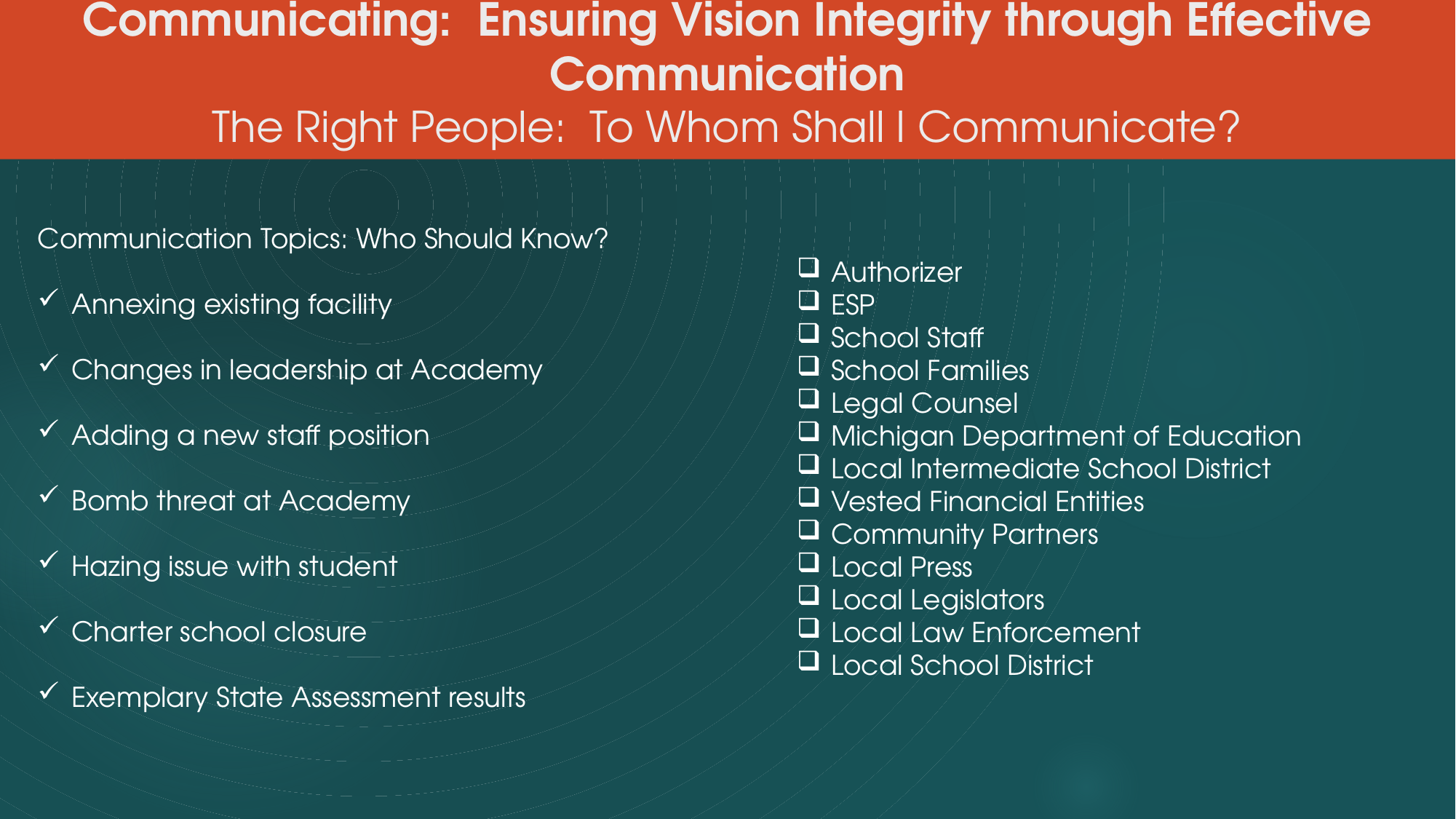

# Communicating:  Ensuring Vision Integrity through Effective Communication The Right People:  To Whom Shall I Communicate?
Communication Topics: Who Should Know?

Annexing existing facility

Changes in leadership at Academy

Adding a new staff position

Bomb threat at Academy

Hazing issue with student

Charter school closure

Exemplary State Assessment results

Authorizer
ESP
School Staff
School Families
Legal Counsel
Michigan Department of Education
Local Intermediate School District
Vested Financial Entities
Community Partners
Local Press
Local Legislators
Local Law Enforcement
Local School District